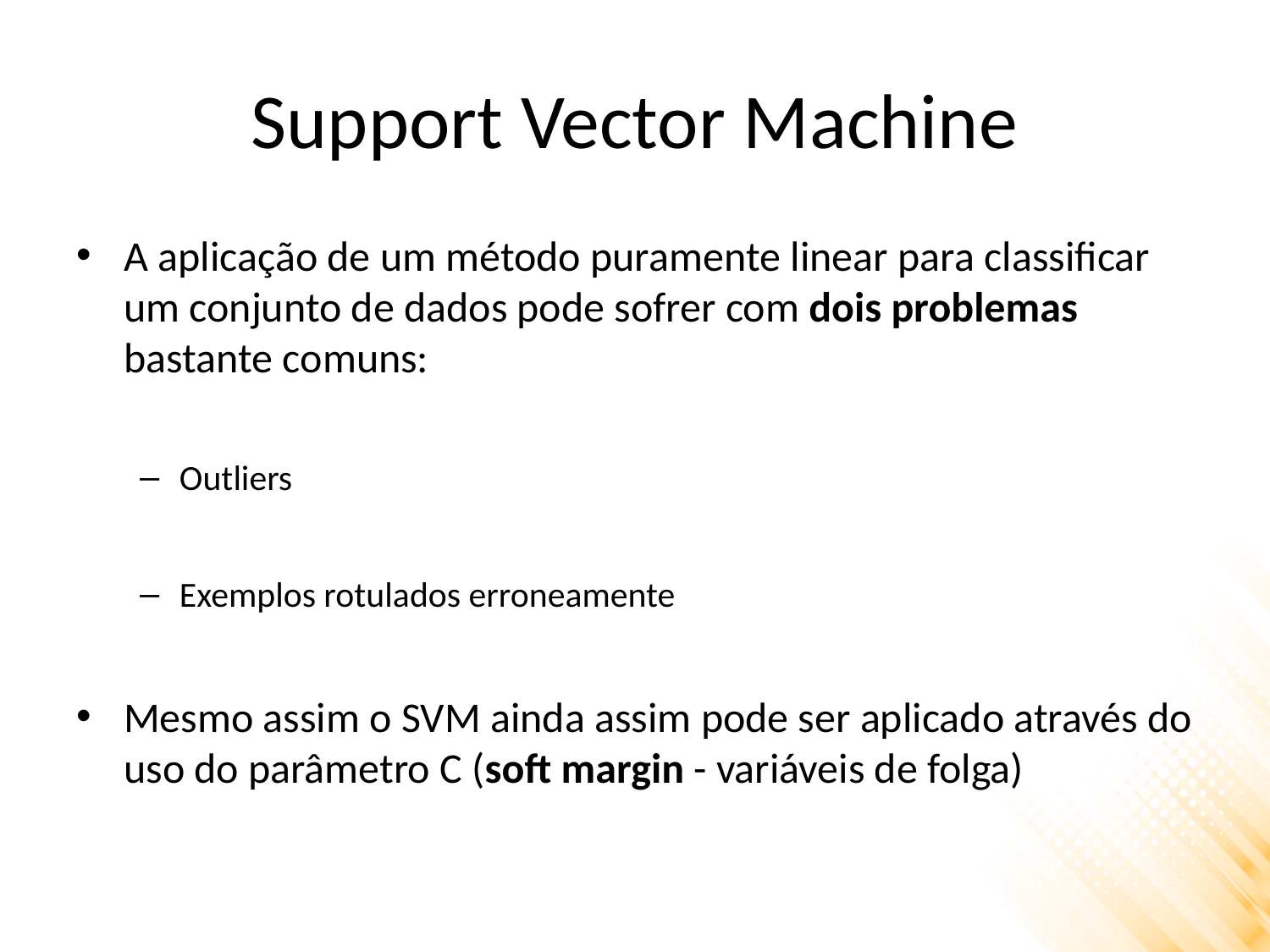

# Support Vector Machine
A aplicação de um método puramente linear para classificar um conjunto de dados pode sofrer com dois problemas bastante comuns:

Outliers

Exemplos rotulados erroneamente

Mesmo assim o SVM ainda assim pode ser aplicado através do uso do parâmetro C (soft margin - variáveis de folga)